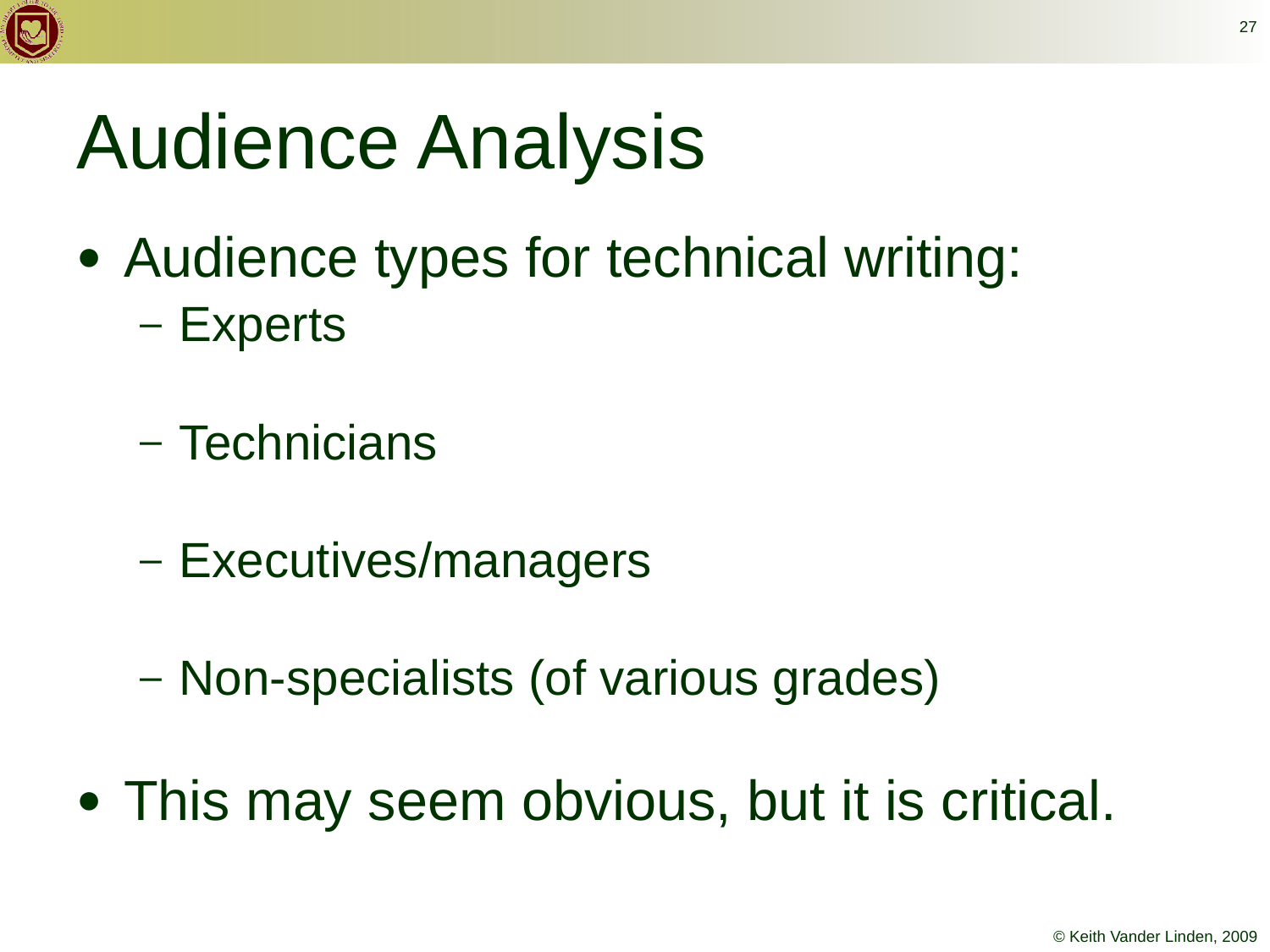

27
# Audience Analysis
Audience types for technical writing:
Experts

Technicians

Executives/managers

Non-specialists (of various grades)

This may seem obvious, but it is critical.